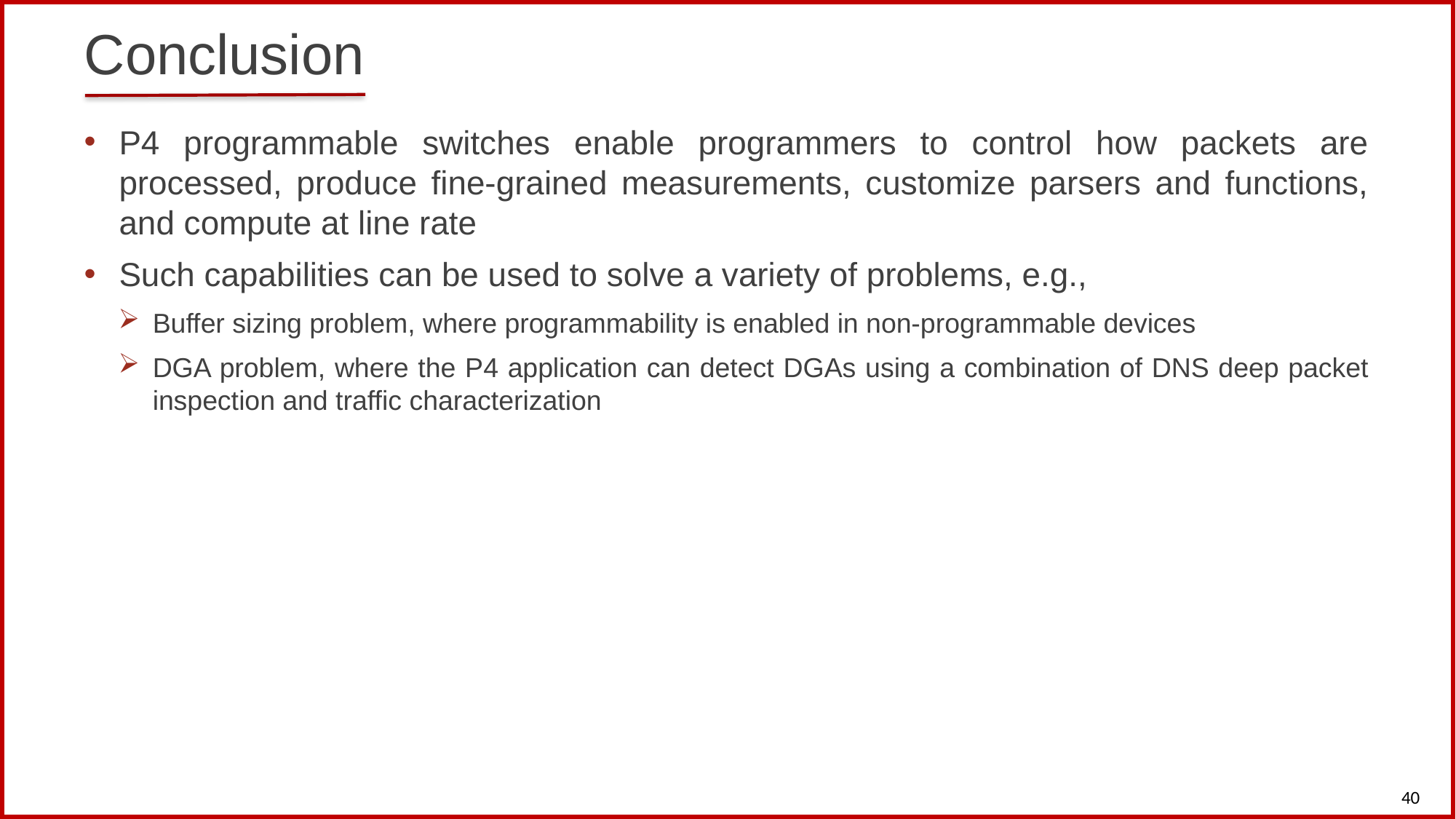

# Conclusion
P4 programmable switches enable programmers to control how packets are processed, produce fine-grained measurements, customize parsers and functions, and compute at line rate
Such capabilities can be used to solve a variety of problems, e.g.,
Buffer sizing problem, where programmability is enabled in non-programmable devices
DGA problem, where the P4 application can detect DGAs using a combination of DNS deep packet inspection and traffic characterization

40